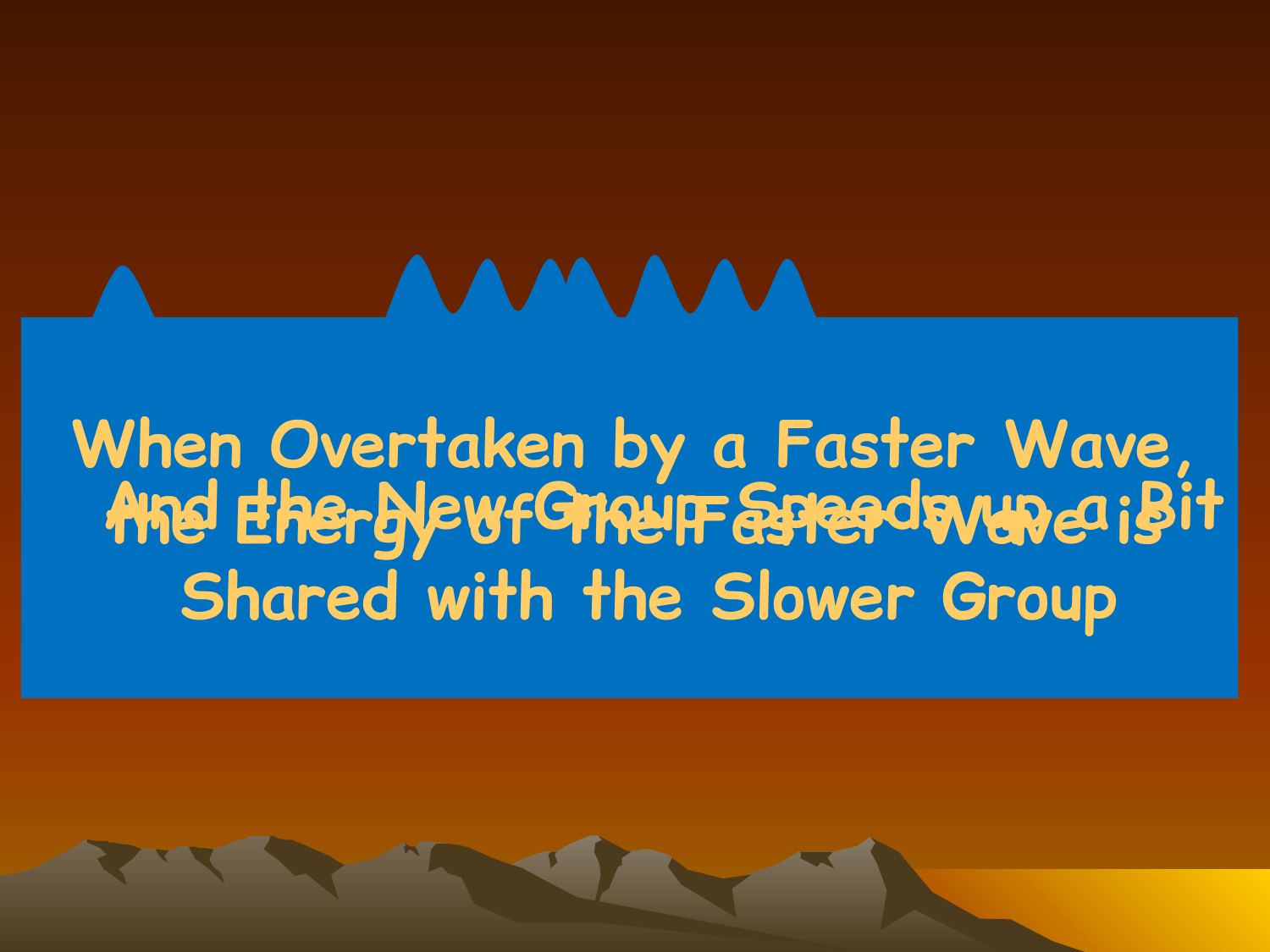

When Overtaken by a Faster Wave,
the Energy of the Faster Wave is
Shared with the Slower Group
And the New Group Speeds up a Bit